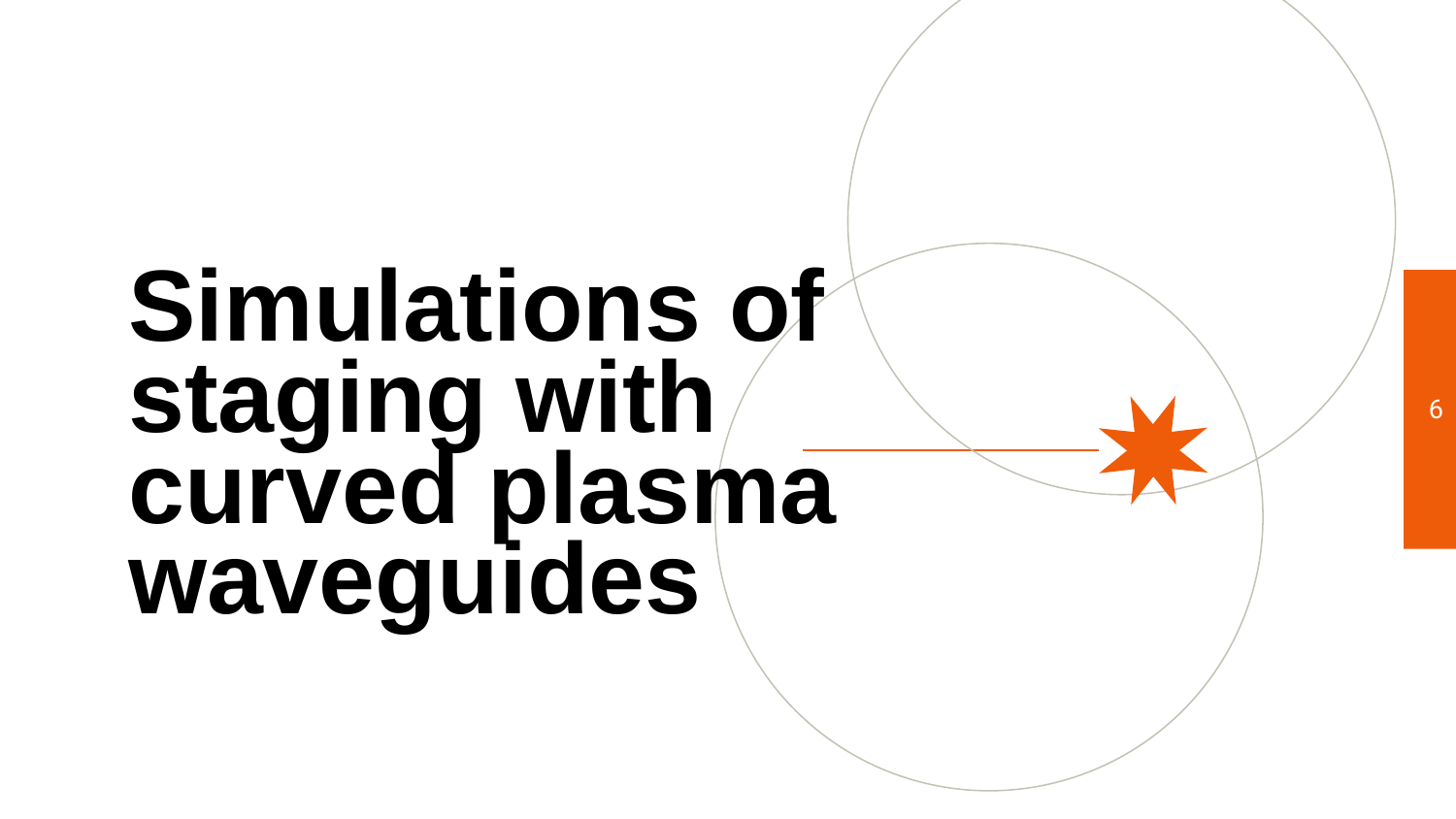

6
# Simulations of staging with curved plasma waveguides